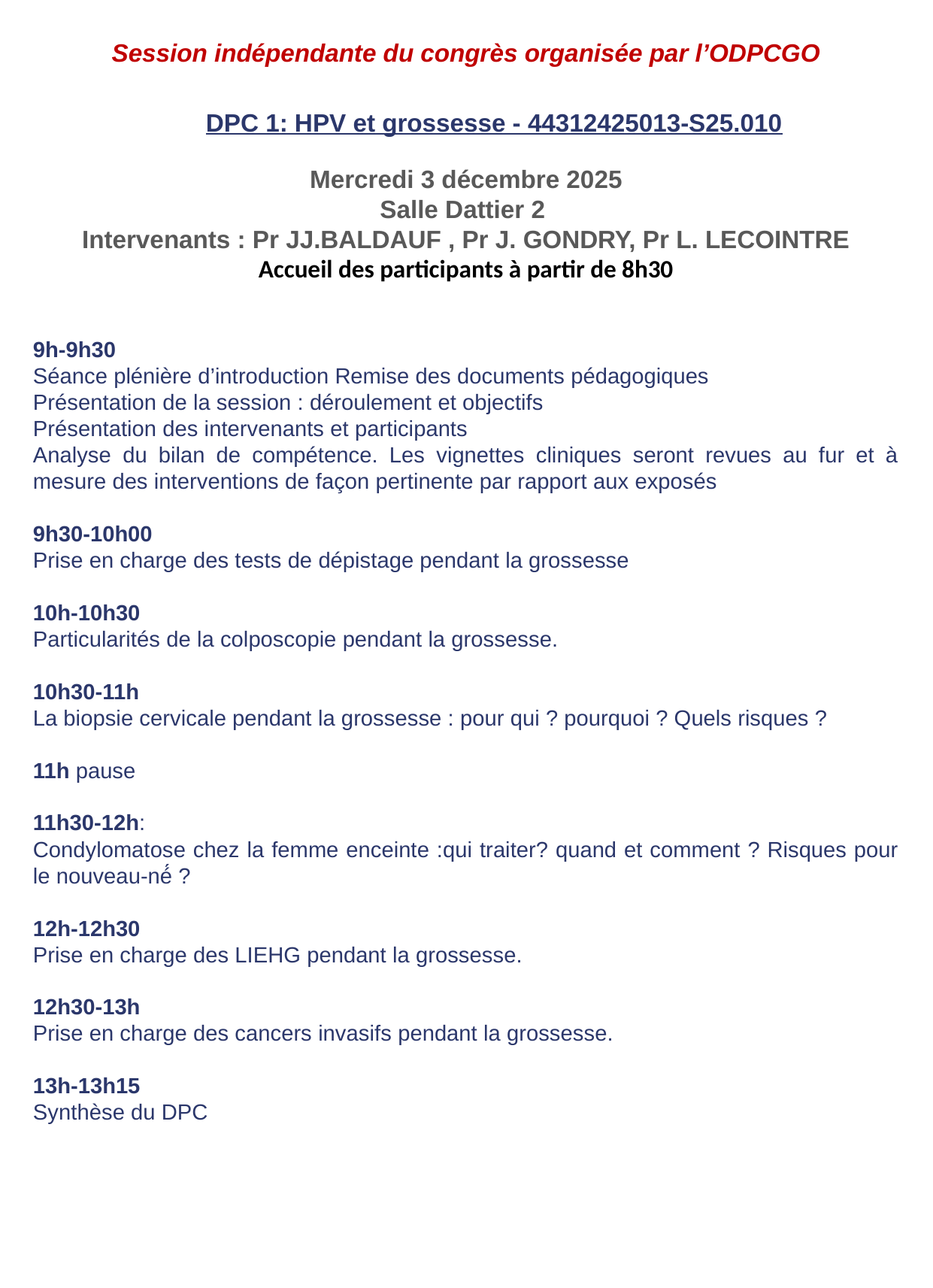

Session indépendante du congrès organisée par l’ODPCGO

DPC 1: HPV et grossesse - 44312425013-S25.010

Mercredi 3 décembre 2025
Salle Dattier 2
Intervenants : Pr JJ.BALDAUF , Pr J. GONDRY, Pr L. LECOINTRE
Accueil des participants à partir de 8h30

9h-9h30
Séance plénière d’introduction Remise des documents pédagogiques
Présentation de la session : déroulement et objectifs
Présentation des intervenants et participants
Analyse du bilan de compétence. Les vignettes cliniques seront revues au fur et à mesure des interventions de façon pertinente par rapport aux exposés

9h30-10h00
Prise en charge des tests de dépistage pendant la grossesse

10h-10h30
Particularités de la colposcopie pendant la grossesse.

10h30-11h
La biopsie cervicale pendant la grossesse : pour qui ? pourquoi ? Quels risques ?

11h pause

11h30-12h:
Condylomatose chez la femme enceinte :qui traiter? quand et comment ? Risques pour le nouveau-né́ ?

12h-12h30
Prise en charge des LIEHG pendant la grossesse.

12h30-13h
Prise en charge des cancers invasifs pendant la grossesse.

13h-13h15
Synthèse du DPC